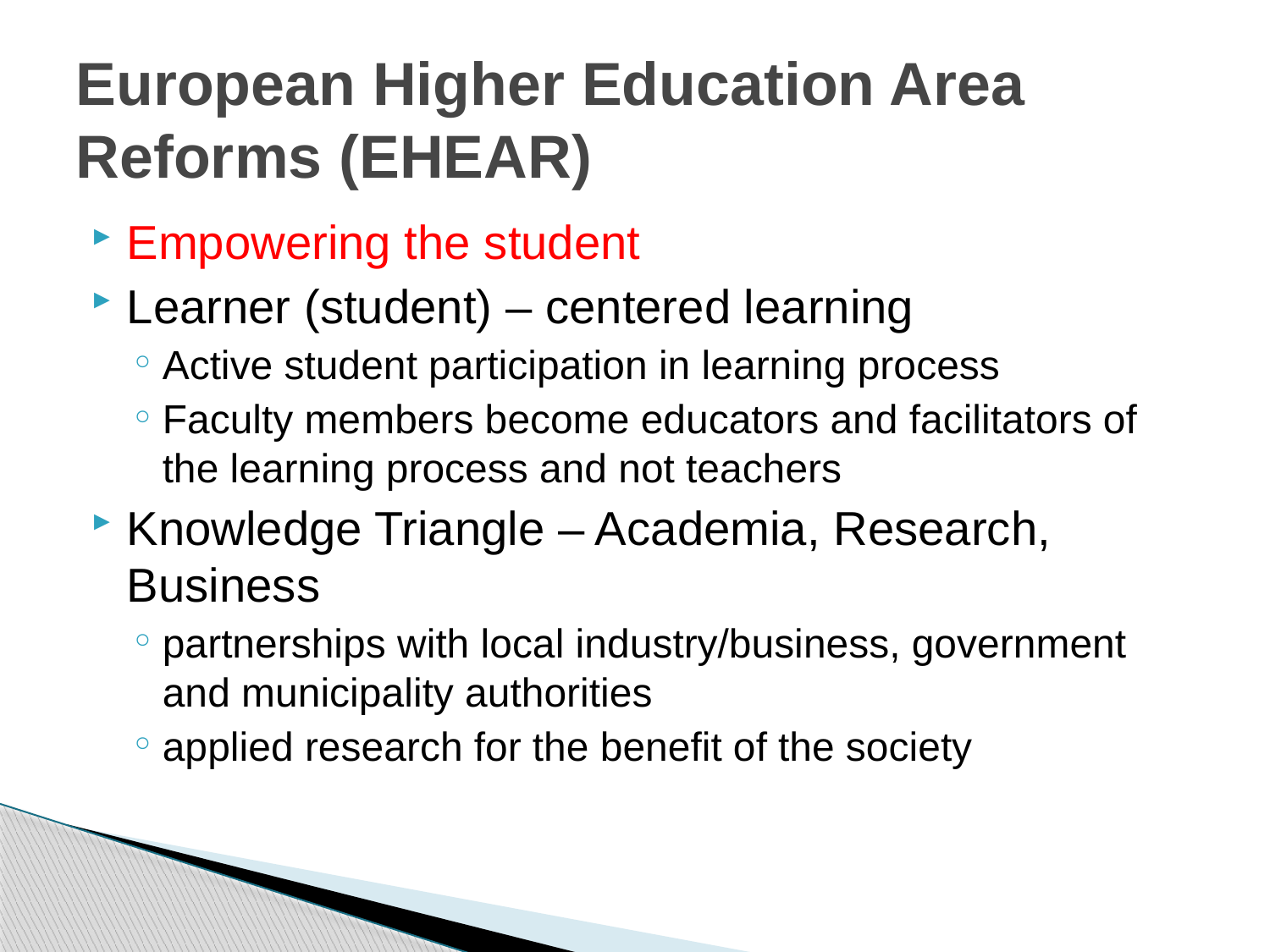

# European Higher Education Area Reforms (EHEAR)
Empowering the student
Learner (student) – centered learning
Active student participation in learning process
Faculty members become educators and facilitators of the learning process and not teachers
Knowledge Triangle – Academia, Research, Business
partnerships with local industry/business, government and municipality authorities
applied research for the benefit of the society